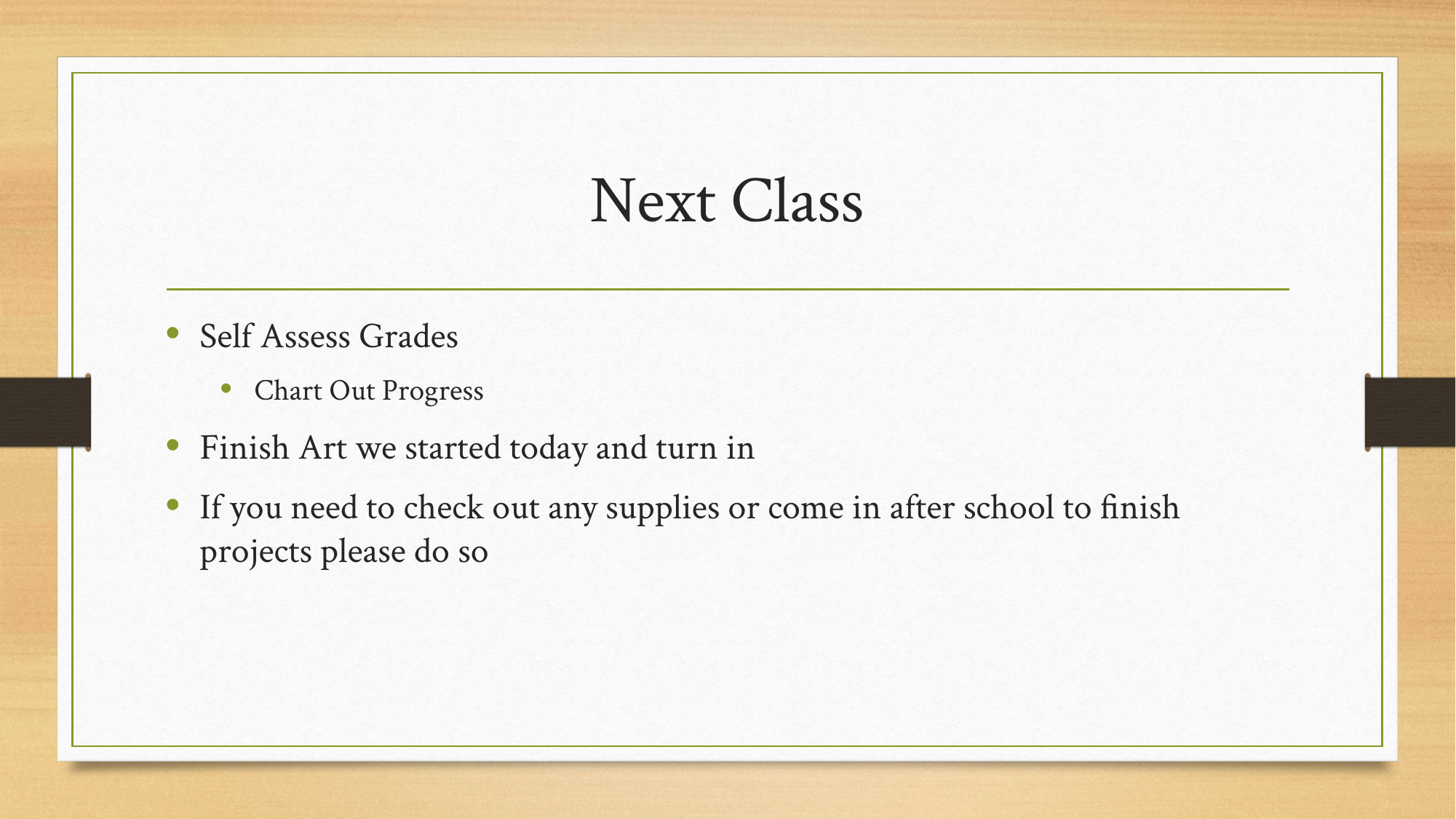

# Next Class
Self Assess Grades
Chart Out Progress
Finish Art we started today and turn in
If you need to check out any supplies or come in after school to finish projects please do so